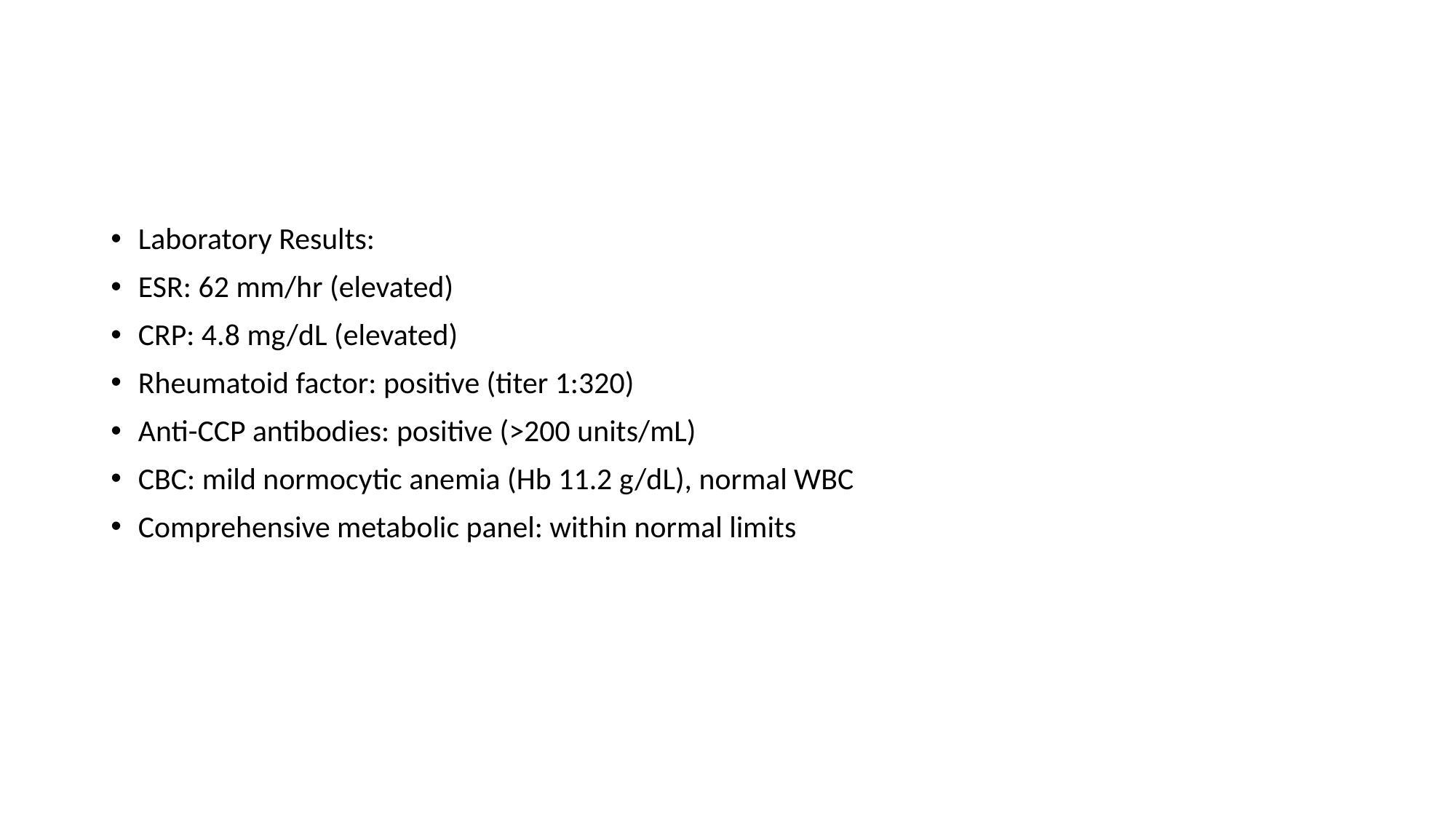

#
Laboratory Results:
ESR: 62 mm/hr (elevated)
CRP: 4.8 mg/dL (elevated)
Rheumatoid factor: positive (titer 1:320)
Anti-CCP antibodies: positive (>200 units/mL)
CBC: mild normocytic anemia (Hb 11.2 g/dL), normal WBC
Comprehensive metabolic panel: within normal limits